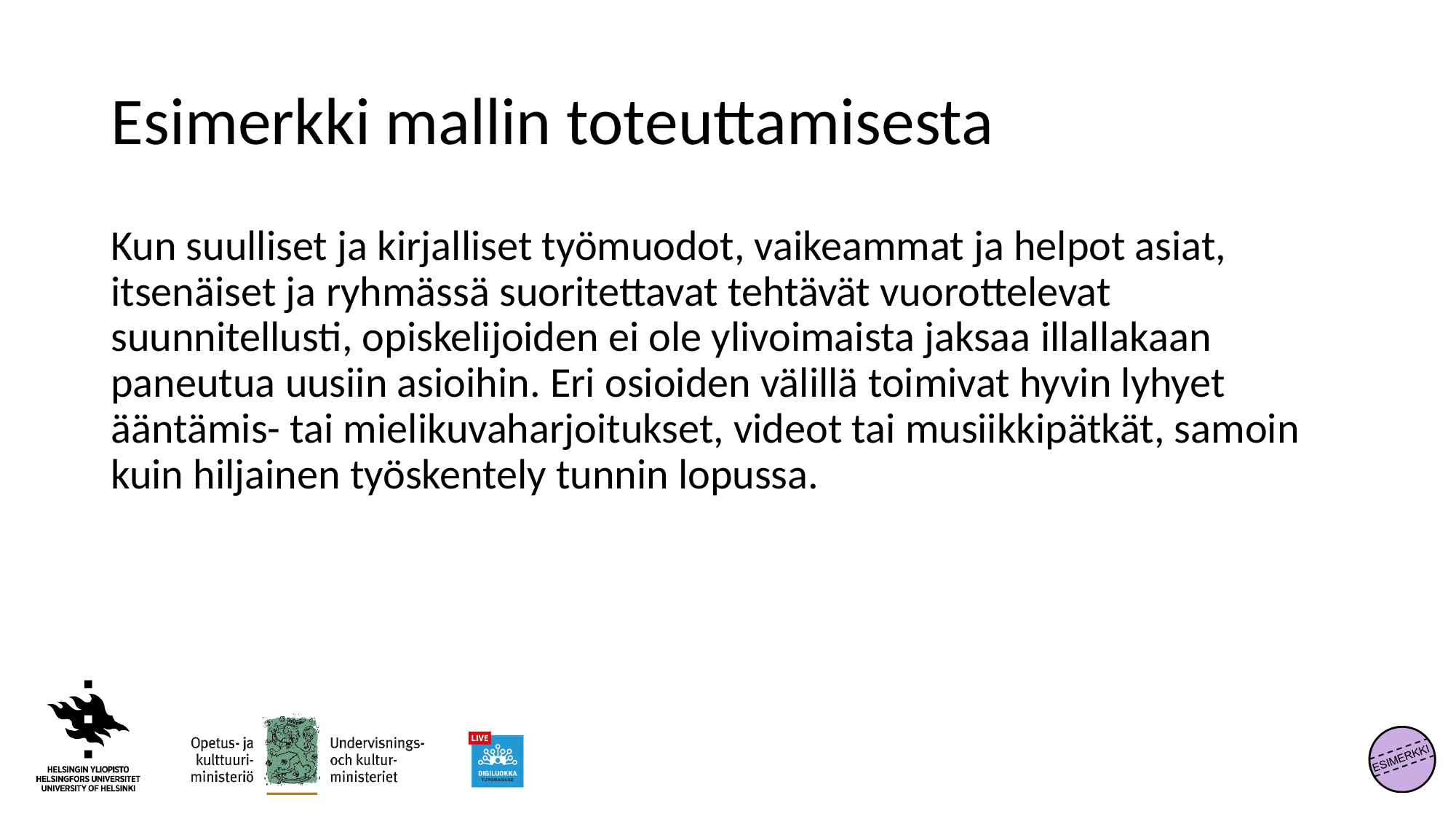

# Esimerkki mallin toteuttamisesta
Kun suulliset ja kirjalliset työmuodot, vaikeammat ja helpot asiat, itsenäiset ja ryhmässä suoritettavat tehtävät vuorottelevat suunnitellusti, opiskelijoiden ei ole ylivoimaista jaksaa illallakaan paneutua uusiin asioihin. Eri osioiden välillä toimivat hyvin lyhyet ääntämis- tai mielikuvaharjoitukset, videot tai musiikkipätkät, samoin kuin hiljainen työskentely tunnin lopussa.